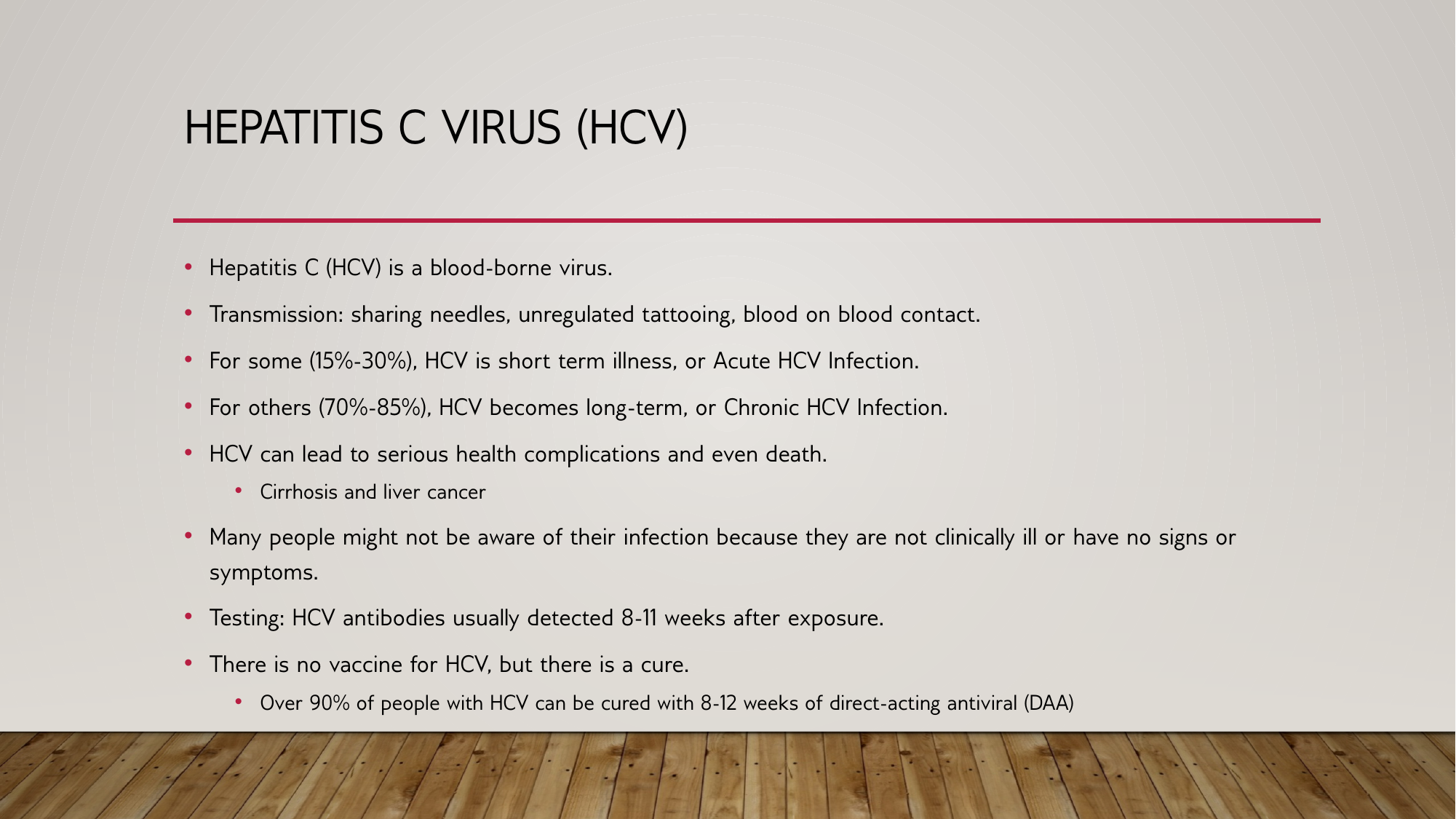

# Hepatitis C Virus (HCV)
Hepatitis C (HCV) is a blood-borne virus.
Transmission: sharing needles, unregulated tattooing, blood on blood contact.
For some (15%-30%), HCV is short term illness, or Acute HCV Infection.
For others (70%-85%), HCV becomes long-term, or Chronic HCV Infection.
HCV can lead to serious health complications and even death.
Cirrhosis and liver cancer
Many people might not be aware of their infection because they are not clinically ill or have no signs or symptoms.
Testing: HCV antibodies usually detected 8-11 weeks after exposure.
There is no vaccine for HCV, but there is a cure.
Over 90% of people with HCV can be cured with 8-12 weeks of direct-acting antiviral (DAA)